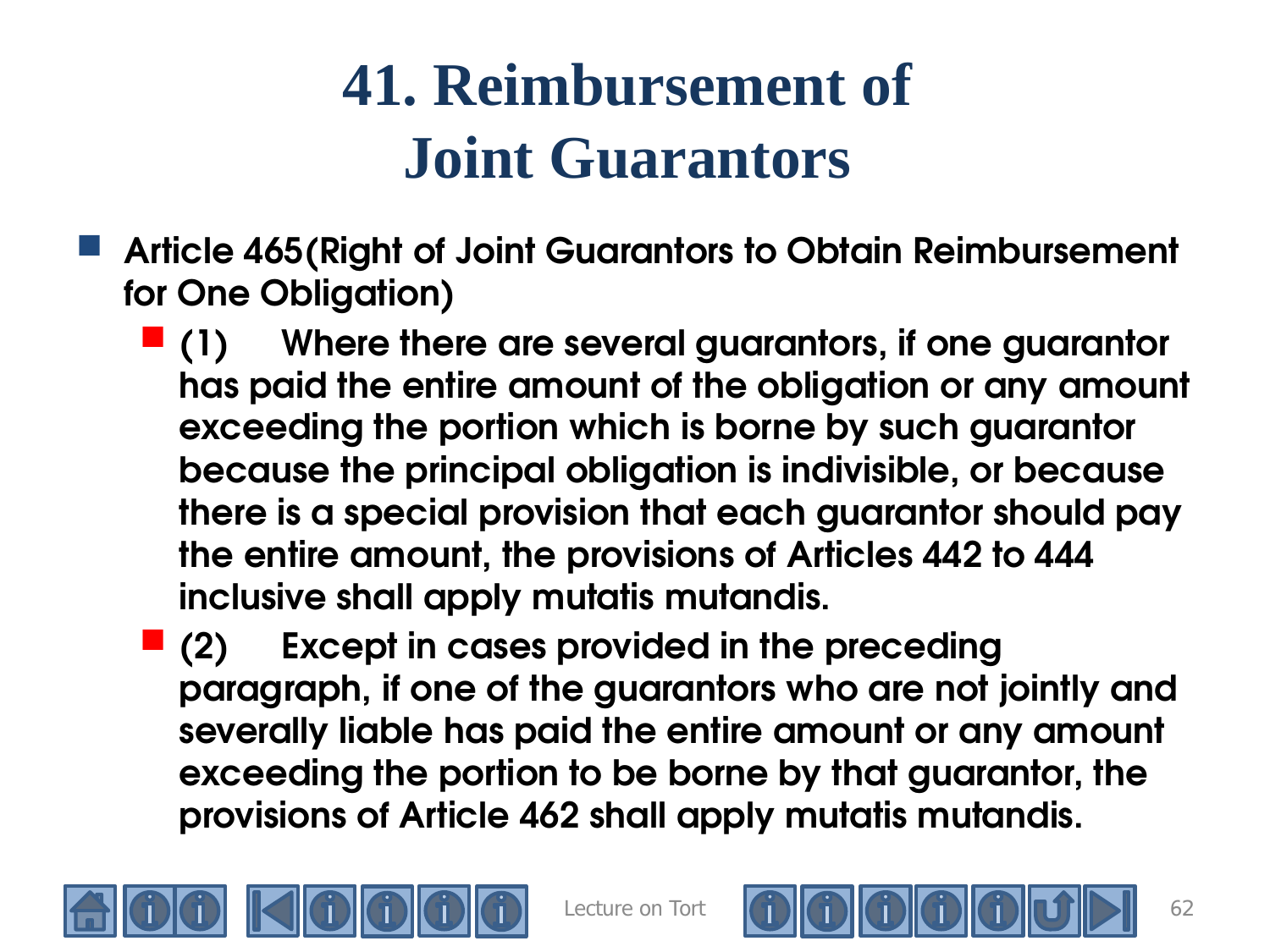

# 41. Reimbursement of Joint Guarantors
Article 465(Right of Joint Guarantors to Obtain Reimbursement for One Obligation)
(1)　Where there are several guarantors, if one guarantor has paid the entire amount of the obligation or any amount exceeding the portion which is borne by such guarantor because the principal obligation is indivisible, or because there is a special provision that each guarantor should pay the entire amount, the provisions of Articles 442 to 444 inclusive shall apply mutatis mutandis.
(2)　Except in cases provided in the preceding paragraph, if one of the guarantors who are not jointly and severally liable has paid the entire amount or any amount exceeding the portion to be borne by that guarantor, the provisions of Article 462 shall apply mutatis mutandis.
Lecture on Tort
62